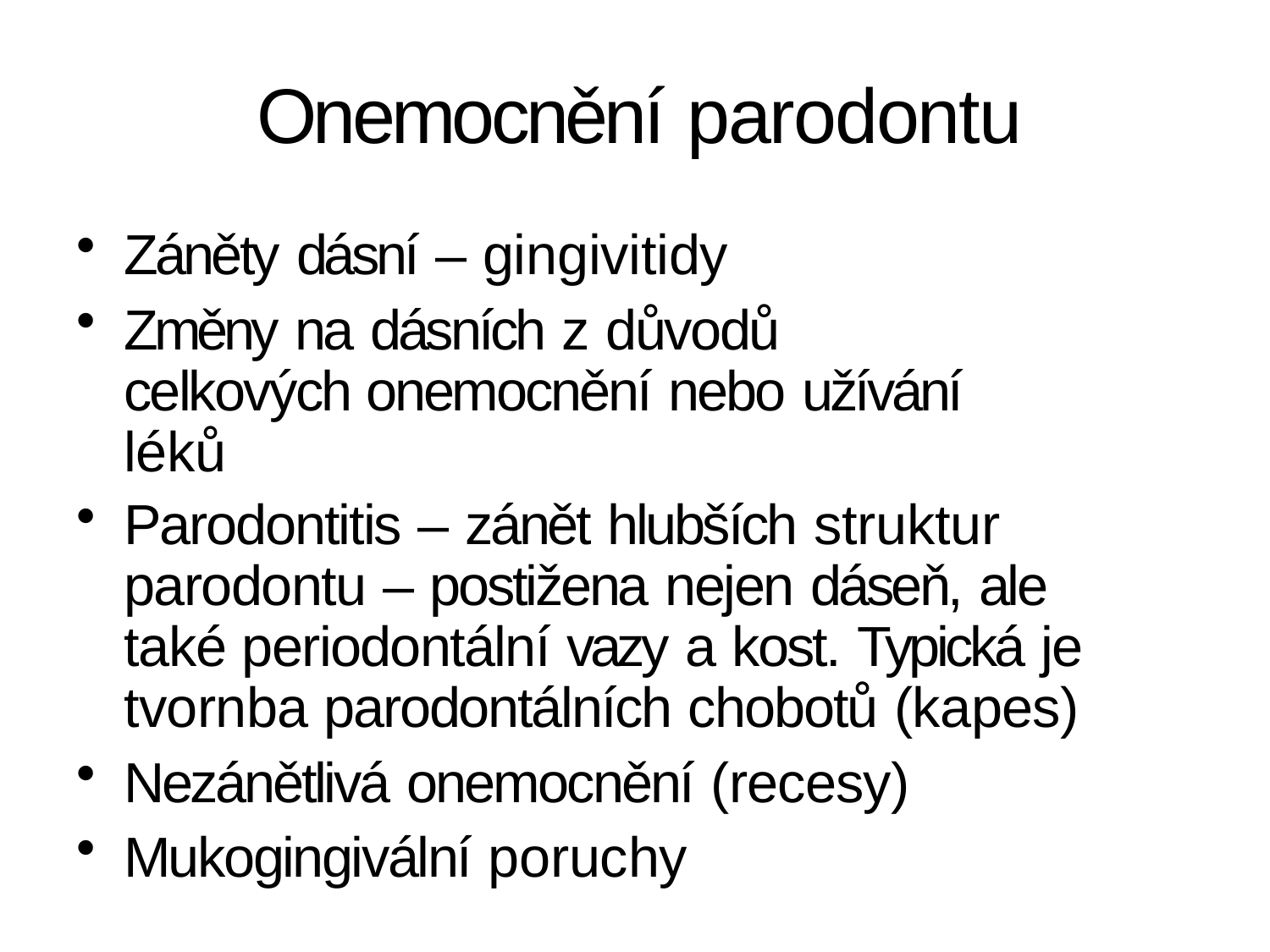

# Onemocnění parodontu
Záněty dásní – gingivitidy
Změny na dásních z důvodů celkových onemocnění nebo užívání léků
Parodontitis – zánět hlubších struktur parodontu – postižena nejen dáseň, ale také periodontální vazy a kost. Typická je tvornba parodontálních chobotů (kapes)
Nezánětlivá onemocnění (recesy)
Mukogingivální poruchy